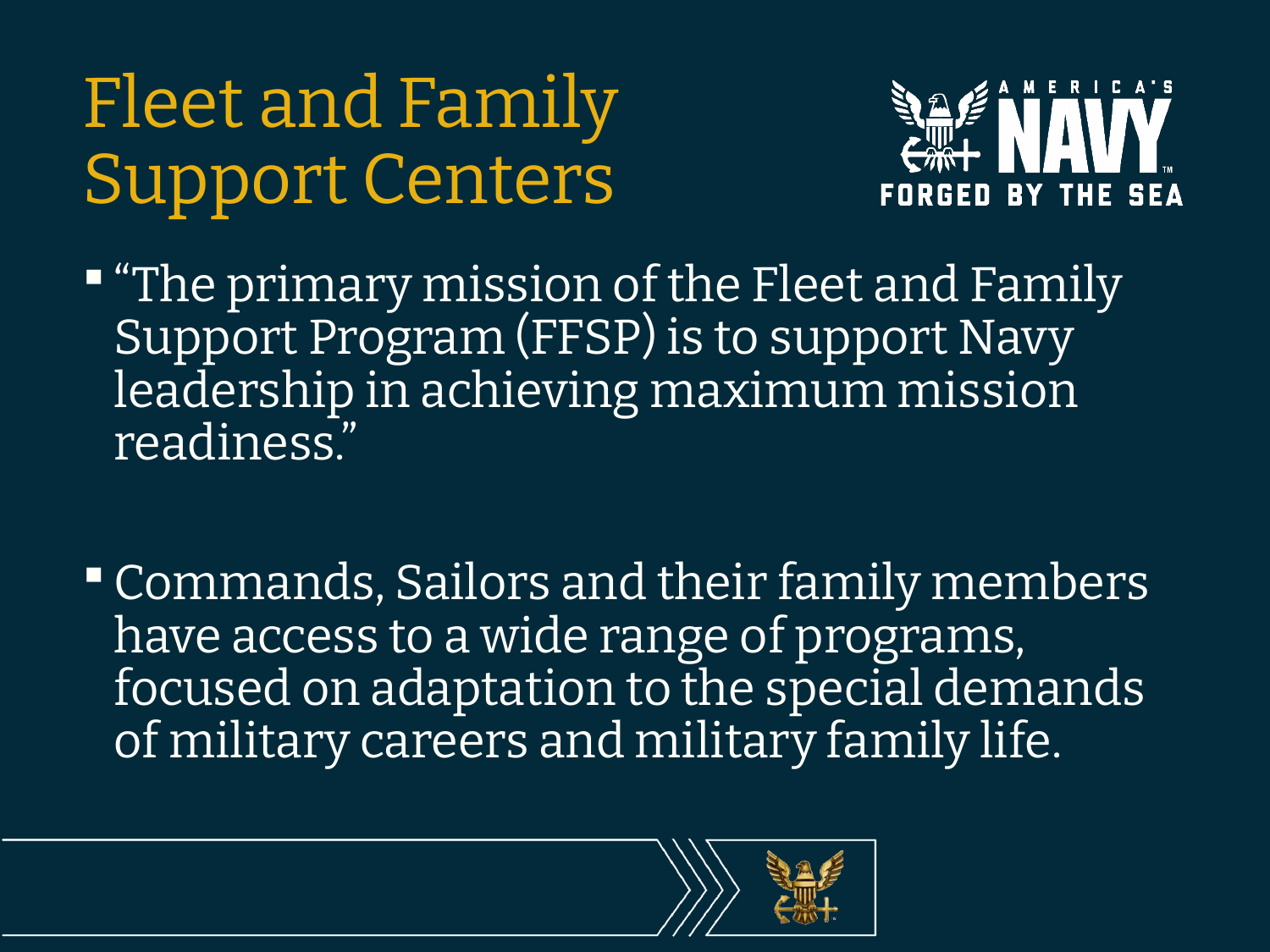

# Fleet and Family Support Centers
“The primary mission of the Fleet and Family Support Program (FFSP) is to support Navy leadership in achieving maximum mission readiness.”

Commands, Sailors and their family members have access to a wide range of programs, focused on adaptation to the special demands of military careers and military family life.